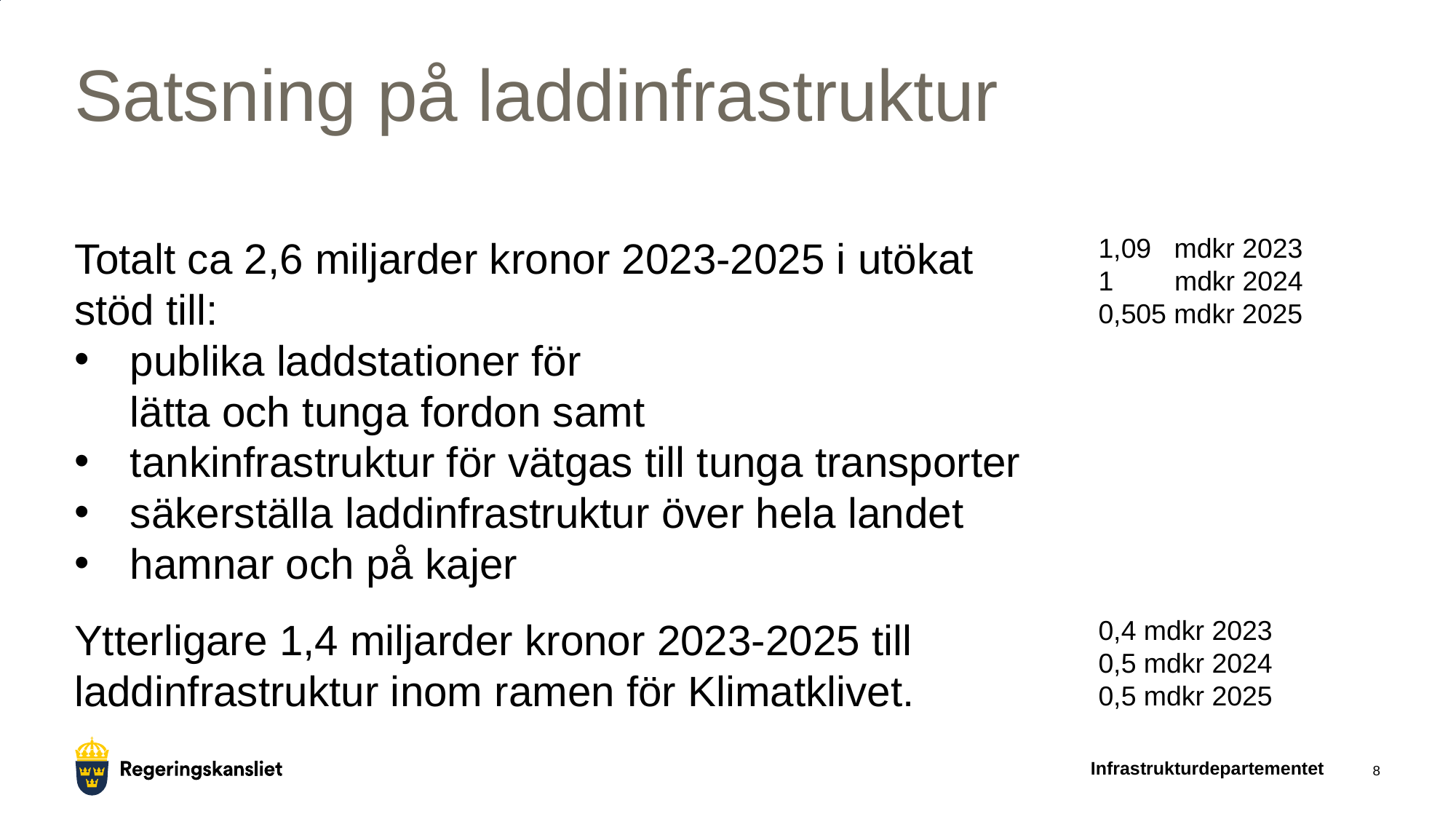

# Satsning på laddinfrastruktur
Totalt ca 2,6 miljarder kronor 2023-2025 i utökat stöd till:
publika laddstationer för
lätta och tunga fordon samt
tankinfrastruktur för vätgas till tunga transporter
säkerställa laddinfrastruktur över hela landet
hamnar och på kajer

Ytterligare 1,4 miljarder kronor 2023-2025 till laddinfrastruktur inom ramen för Klimatklivet.

1,09   mdkr 2023
1        mdkr 2024
0,505 mdkr 2025
0,4 mdkr 2023
0,5 mdkr 2024
0,5 mdkr 2025
Infrastrukturdepartementet
8